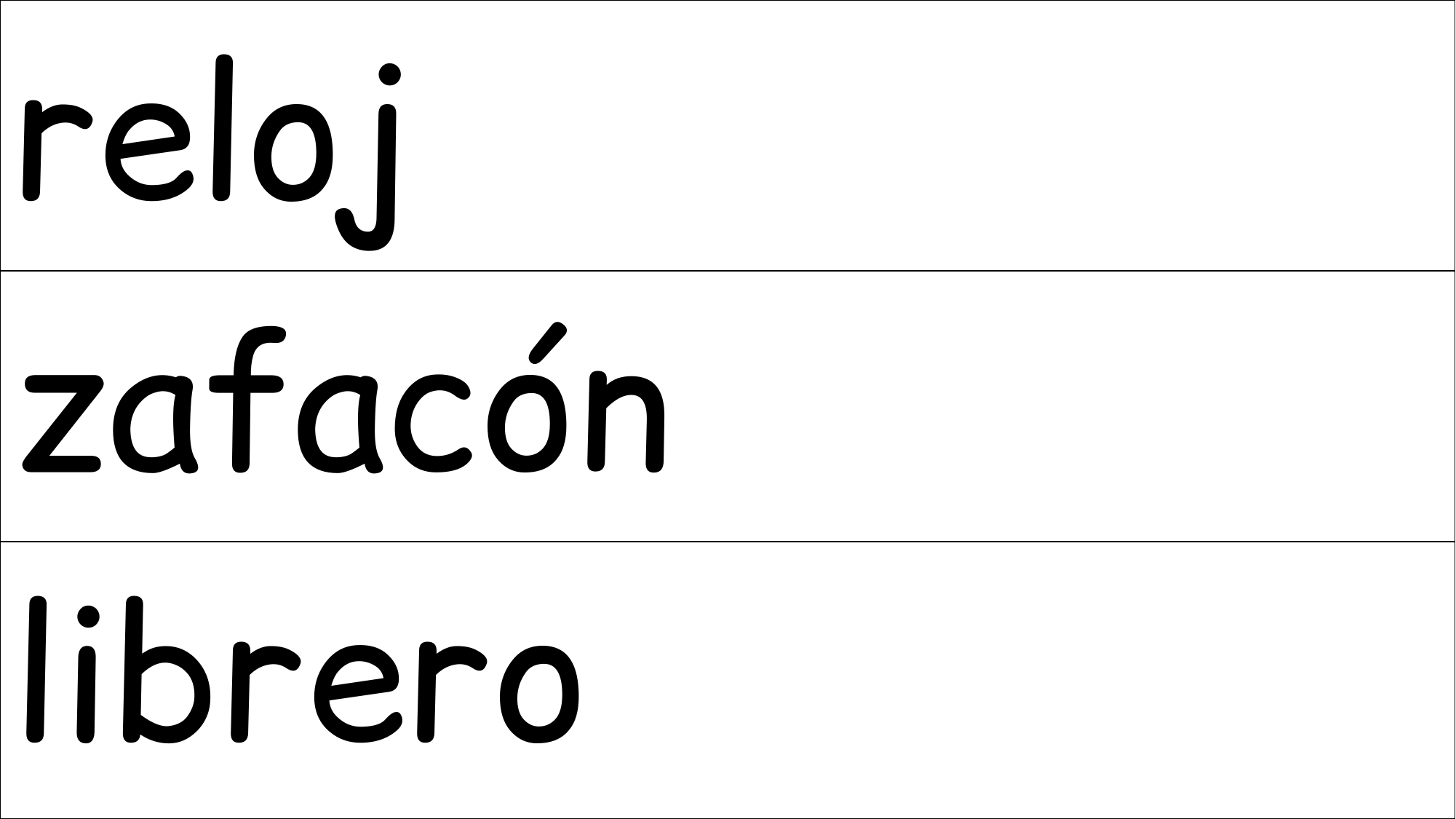

| reloj |
| --- |
| zafacón |
| librero |